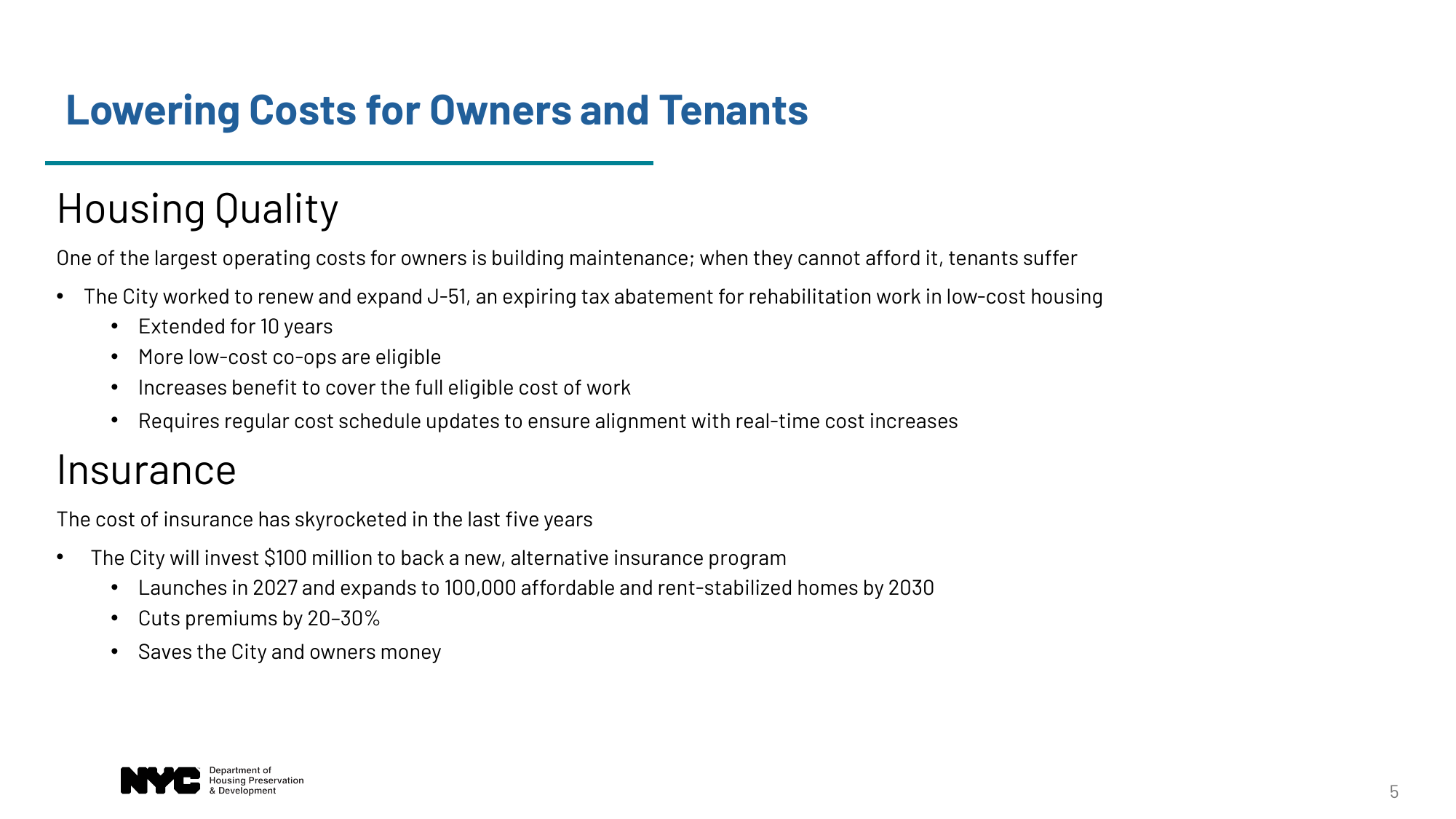

Lowering Costs for Owners and Tenants
Housing Quality
One of the largest operating costs for owners is building maintenance; when they cannot afford it, tenants suffer
The City worked to renew and expand J‑51, an expiring tax abatement for rehabilitation work in low-cost housing
Extended for 10 years
More low‑cost co‑ops are eligible
Increases benefit to cover the full eligible cost of work
Requires regular cost schedule updates to ensure alignment with real‑time cost increases
Insurance
The cost of insurance has skyrocketed in the last five years
The City will invest $100 million to back a new, alternative insurance program
Launches in 2027 and expands to 100,000 affordable and rent‑stabilized homes by 2030
Cuts premiums by 20–30%
Saves the City and owners money

5